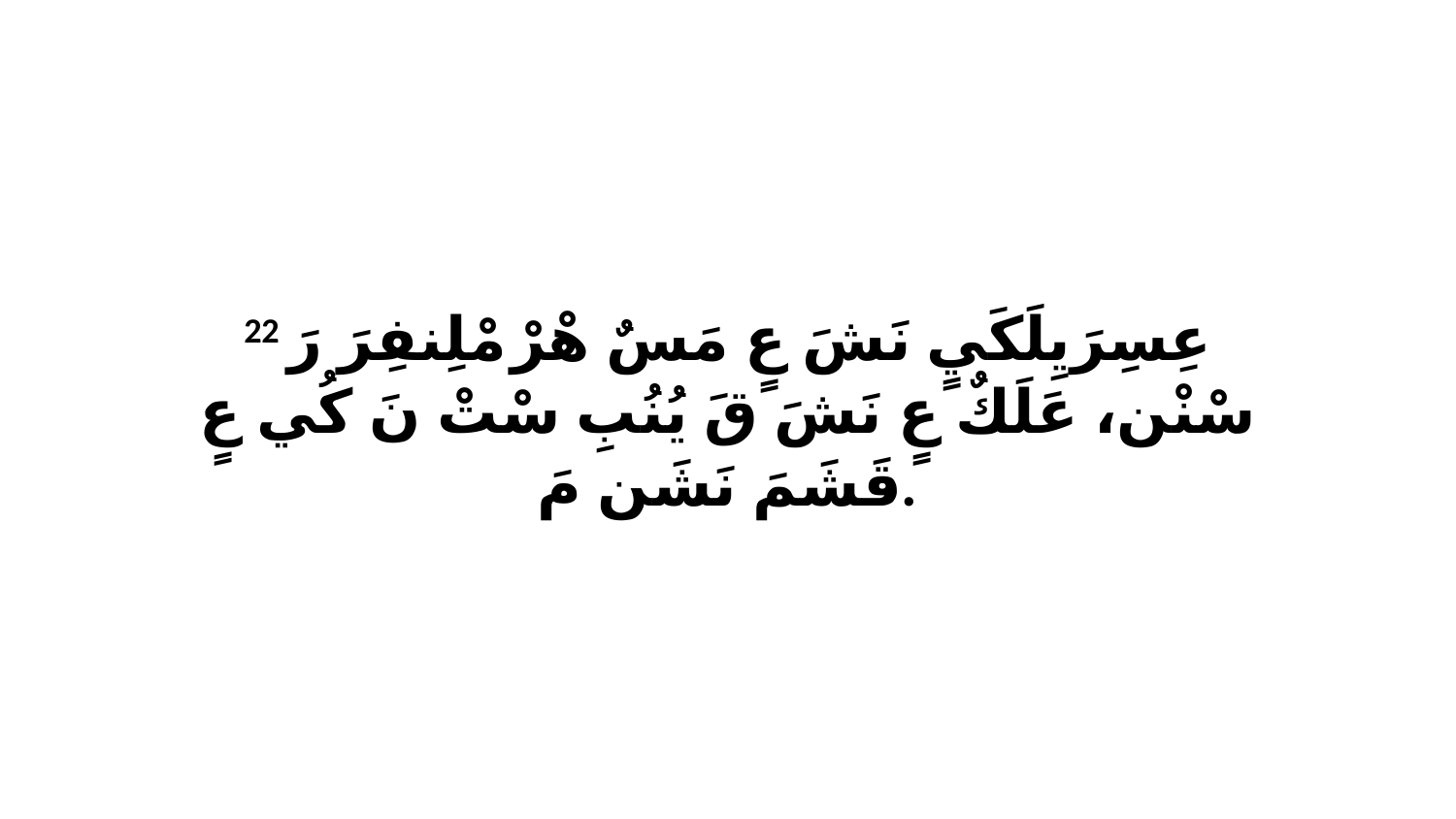

22 عِسِرَيِلَكَيٍ نَشَ عٍ مَسٌ هْرْ مْلِنفِرَ رَ سْنْن، عَلَكٌ عٍ نَشَ قَ يُنُبِ سْتْ نَ كُي عٍ قَشَمَ نَشَن مَ.